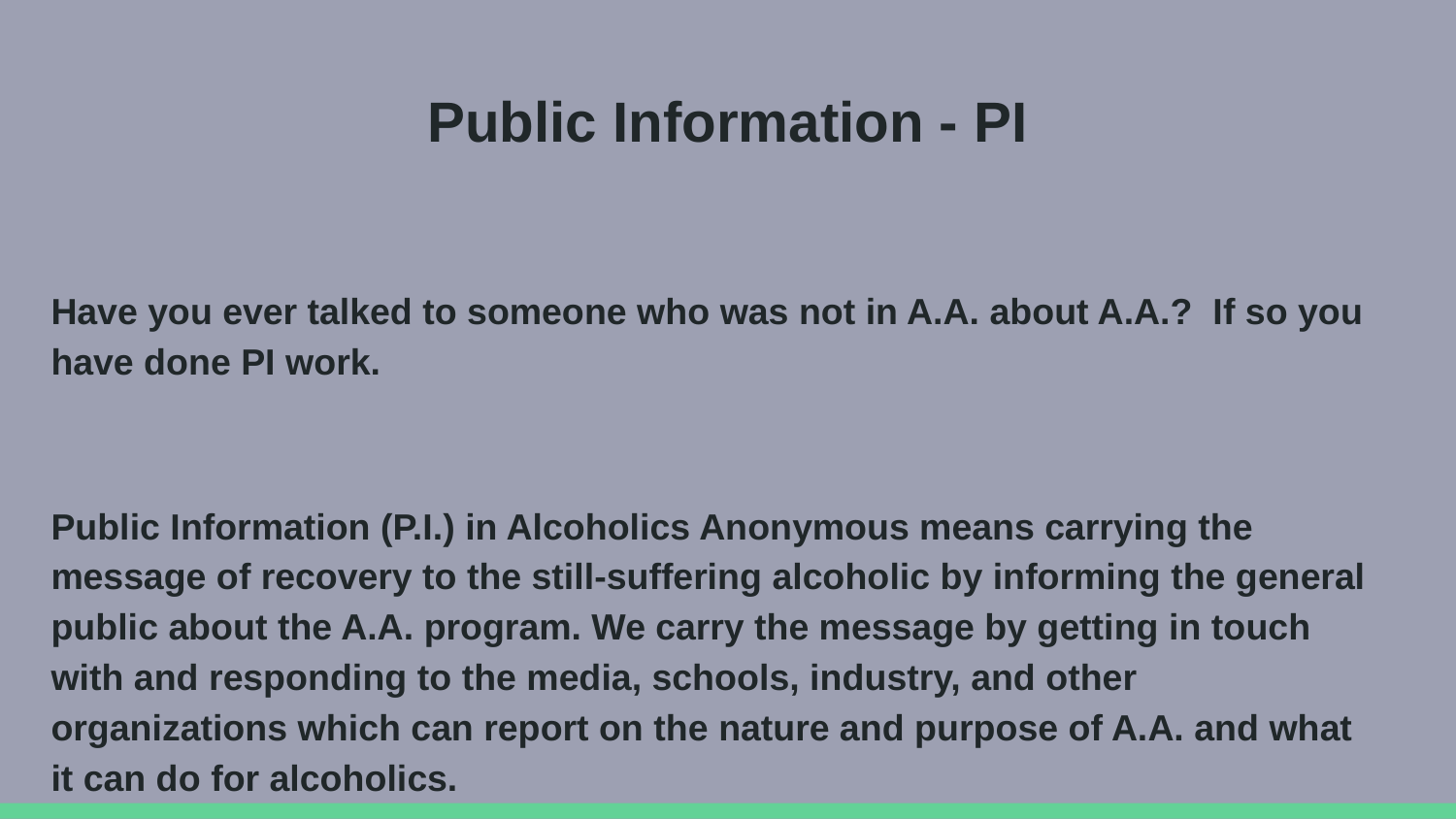

# Public Information - PI

Have you ever talked to someone who was not in A.A. about A.A.?  If so you have done PI work.

Public Information (P.I.) in Alcoholics Anonymous means carrying the message of recovery to the still-suffering alcoholic by informing the general public about the A.A. program. We carry the message by getting in touch with and responding to the media, schools, industry, and other organizations which can report on the nature and purpose of A.A. and what it can do for alcoholics.